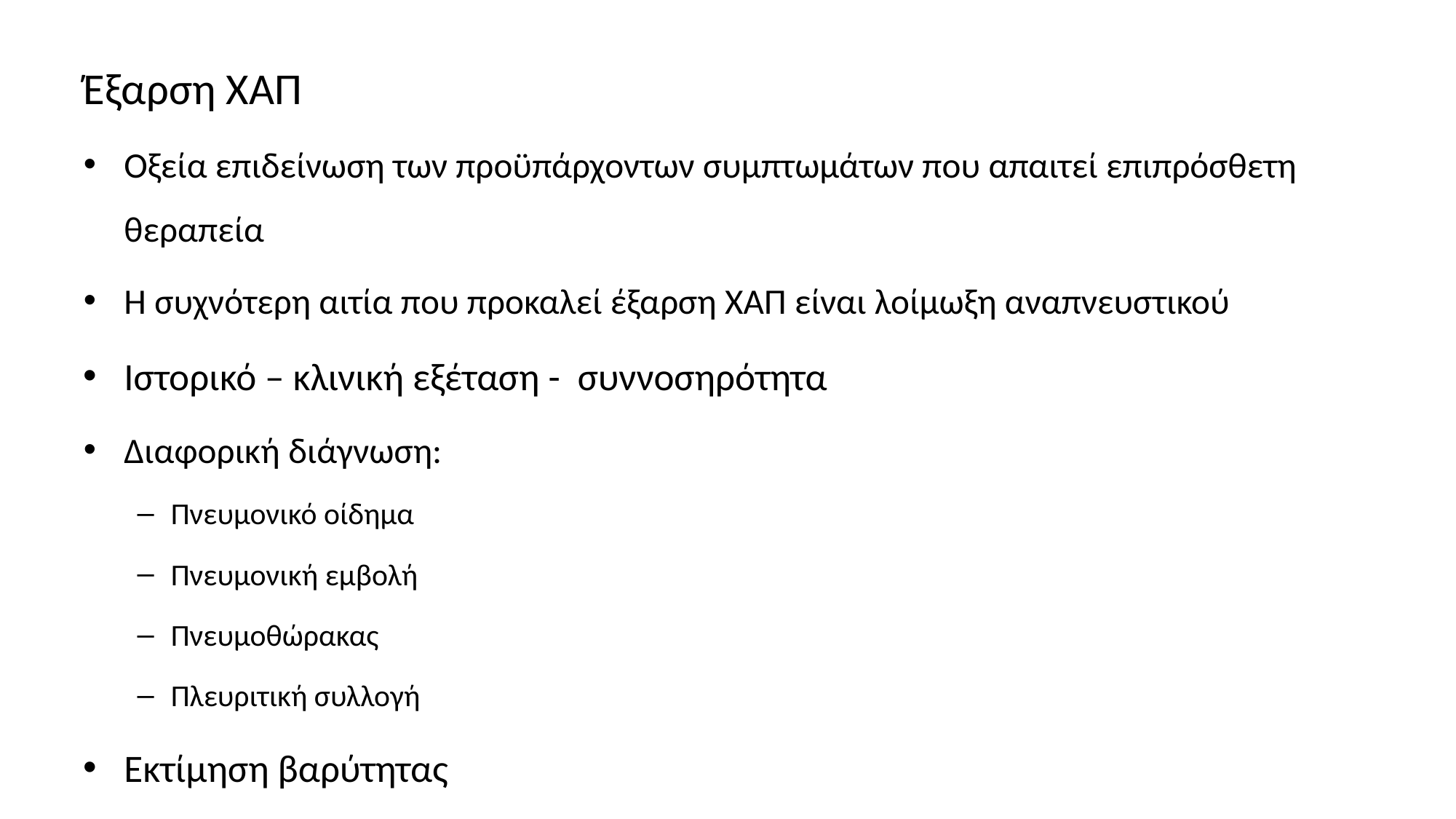

Έξαρση ΧΑΠ
Οξεία επιδείνωση των προϋπάρχοντων συμπτωμάτων που απαιτεί επιπρόσθετη θεραπεία
Η συχνότερη αιτία που προκαλεί έξαρση ΧΑΠ είναι λοίμωξη αναπνευστικού
Ιστορικό – κλινική εξέταση -  συννοσηρότητα
Διαφορική διάγνωση:
Πνευμονικό οίδημα
Πνευμονική εμβολή
Πνευμοθώρακας
Πλευριτική συλλογή
Εκτίμηση βαρύτητας